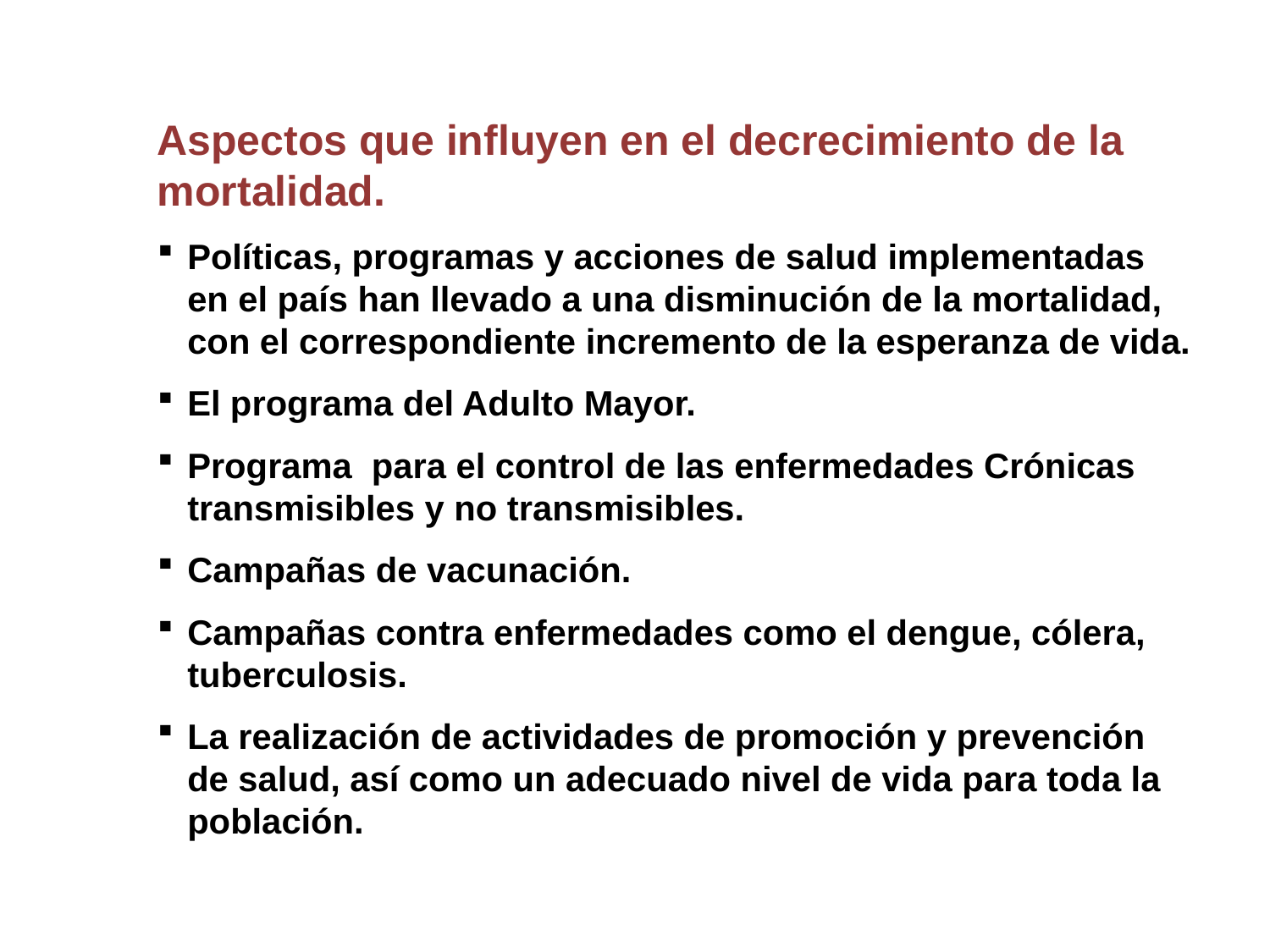

Aspectos que influyen en el decrecimiento de la mortalidad.
Políticas, programas y acciones de salud implementadas en el país han llevado a una disminución de la mortalidad, con el correspondiente incremento de la esperanza de vida.
El programa del Adulto Mayor.
Programa  para el control de las enfermedades Crónicas transmisibles y no transmisibles.
Campañas de vacunación.
Campañas contra enfermedades como el dengue, cólera,  tuberculosis.
La realización de actividades de promoción y prevención de salud, así como un adecuado nivel de vida para toda la población.